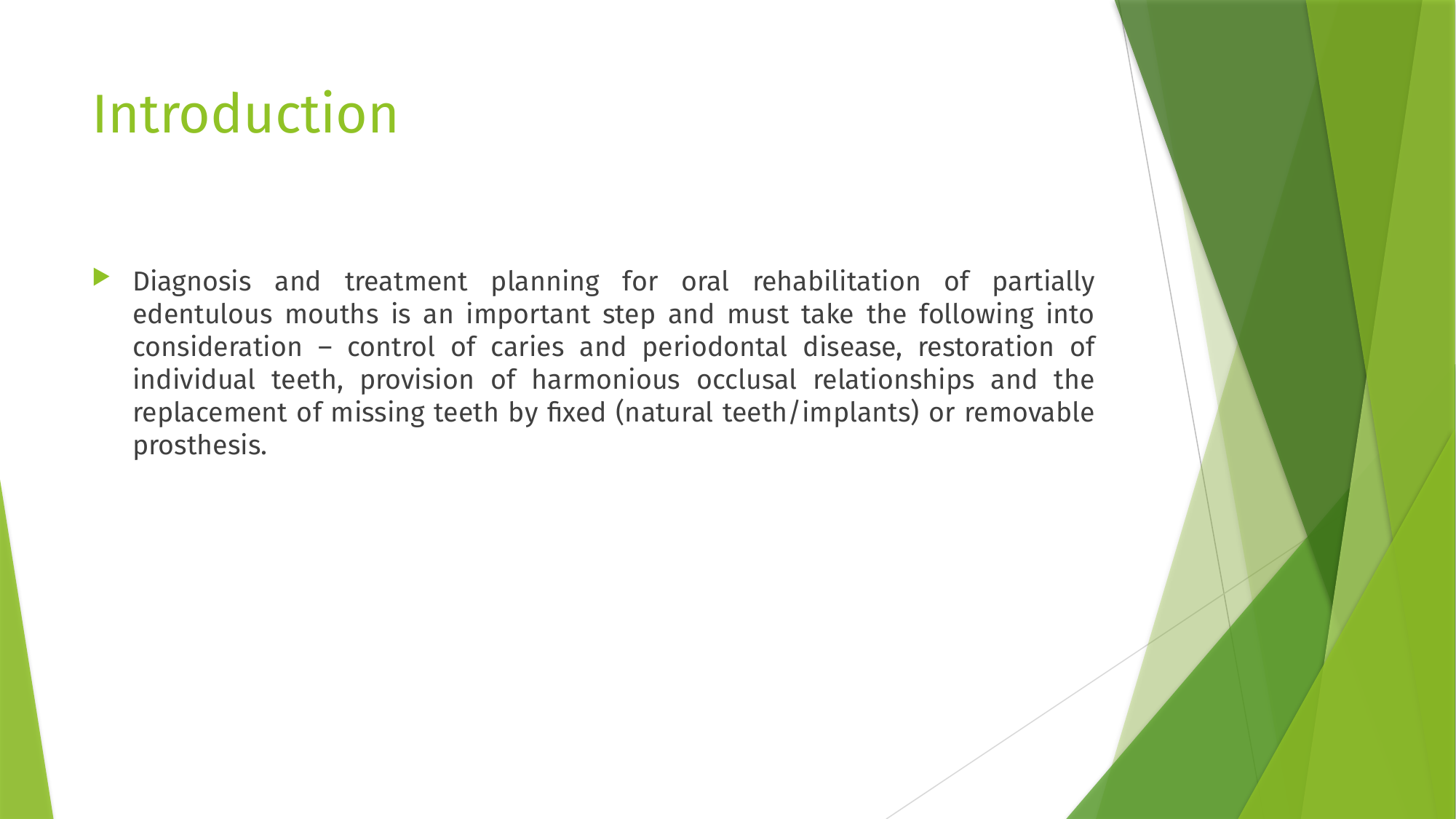

# Introduction
Diagnosis and treatment planning for oral rehabilitation of partially edentulous mouths is an important step and must take the following into consideration – control of caries and periodontal disease, restoration of individual teeth, provision of harmonious occlusal relationships and the replacement of missing teeth by fixed (natural teeth/implants) or removable prosthesis.